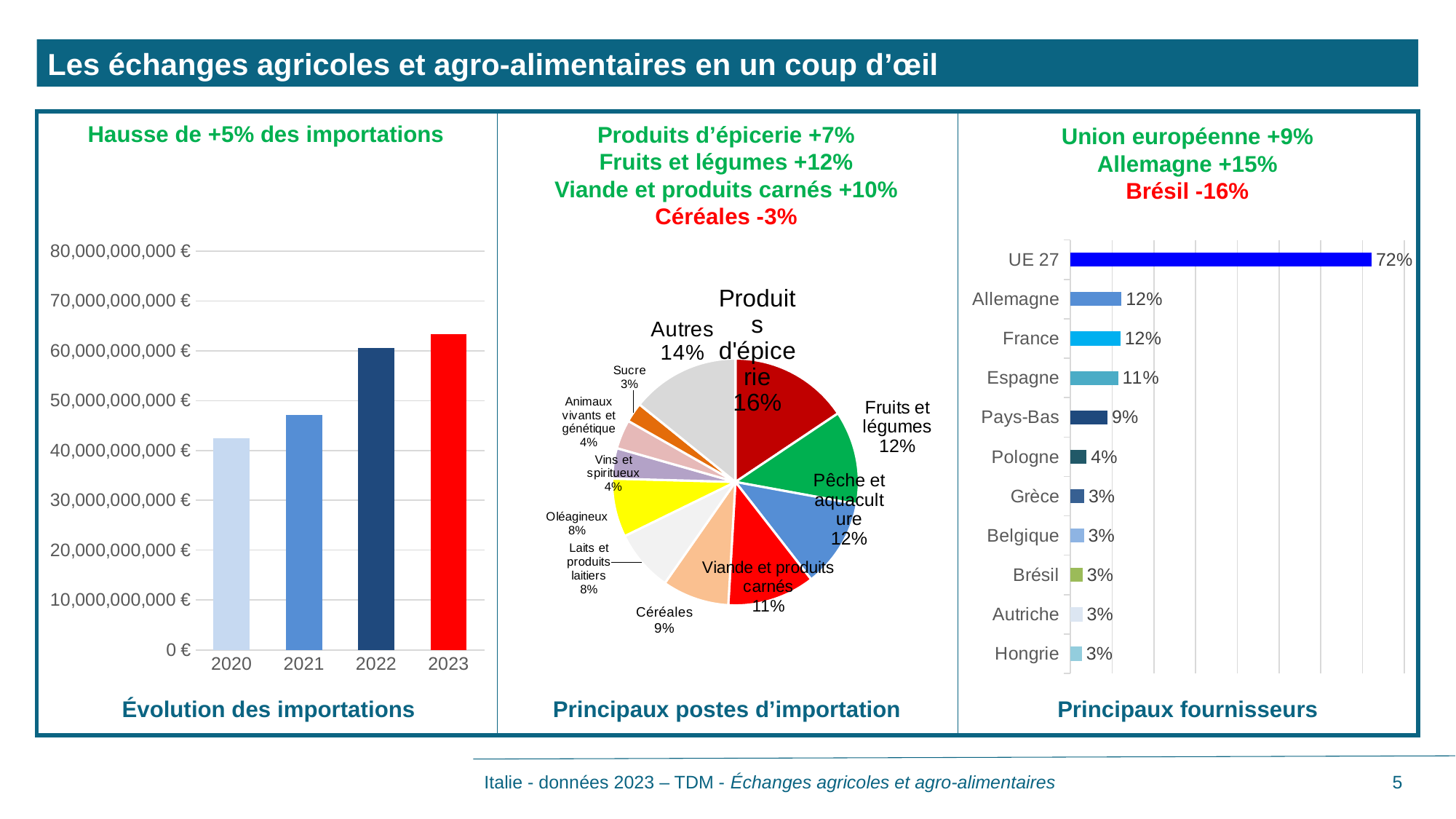

Les échanges agricoles et agro-alimentaires en un coup d’œil
|  |  |  |
| --- | --- | --- |
Hausse de +5% des importations
Produits d’épicerie +7%
Fruits et légumes +12%
Viande et produits carnés +10%
Céréales -3%
Union européenne +9%
Allemagne +15%
Brésil -16%

### Chart

| Category |  |
|---|---|
| UE 27 | 0.7220002055626115 |
| Allemagne | 0.12281749482709768 |
| France | 0.12014484494956948 |
| Espagne | 0.1145422514391357 |
| Pays-Bas | 0.089298046132749 |
| Pologne | 0.03916167380700551 |
| Grèce | 0.033520457902415965 |
| Belgique | 0.03257257070514979 |
| Brésil | 0.029612936358119474 |
| Autriche | 0.02938463456028872 |
| Hongrie | 0.027832790091935712 |

[unsupported chart]

### Chart

| Category |  |
|---|---|
| Produits d'épicerie | 0.1561601789912776 |
| Fruits et légumes | 0.12267693495165108 |
| Pêche et aquaculture | 0.11596119790281424 |
| Viande et produits carnés | 0.11452122634210153 |
| Céréales | 0.08772179847567822 |
| Laits et produits laitiers | 0.08063037097313583 |
| Oléagineux | 0.07665102929371667 |
| Vins et spiritueux | 0.039883826196844725 |
| Animaux vivants et génétique | 0.0381331136268802 |
| Sucre | 0.025775716156550582 |
| Autres | 0.14188460502146172 |
Principaux postes d’importation
Évolution des importations
Principaux fournisseurs
Italie - données 2023 – TDM - Échanges agricoles et agro-alimentaires
5